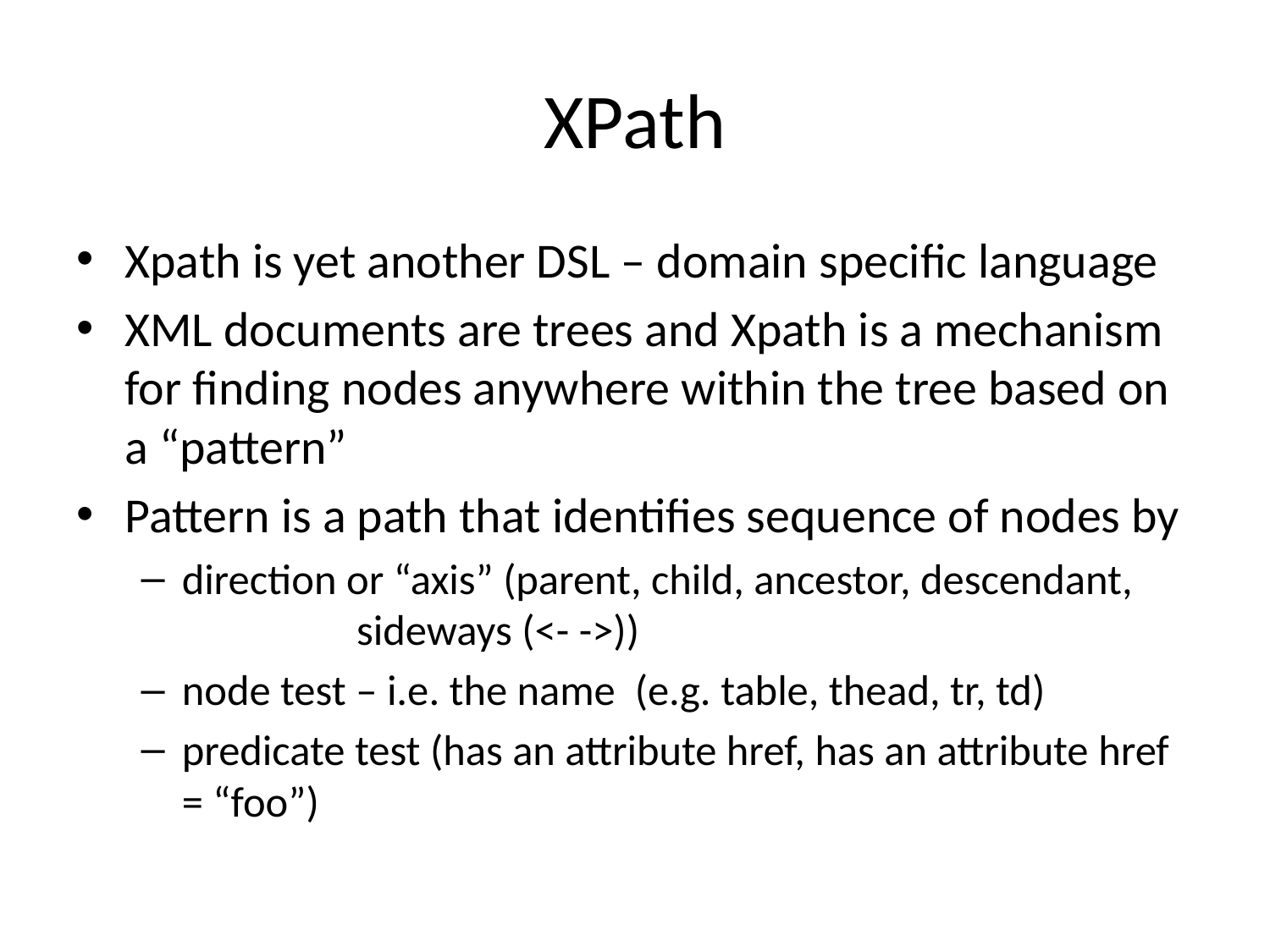

# XPath
Xpath is yet another DSL – domain specific language
XML documents are trees and Xpath is a mechanism for finding nodes anywhere within the tree based on a “pattern”
Pattern is a path that identifies sequence of nodes by
direction or “axis” (parent, child, ancestor, descendant,
                  sideways (<- ->))
node test – i.e. the name  (e.g. table, thead, tr, td)
predicate test (has an attribute href, has an attribute href = “foo”)